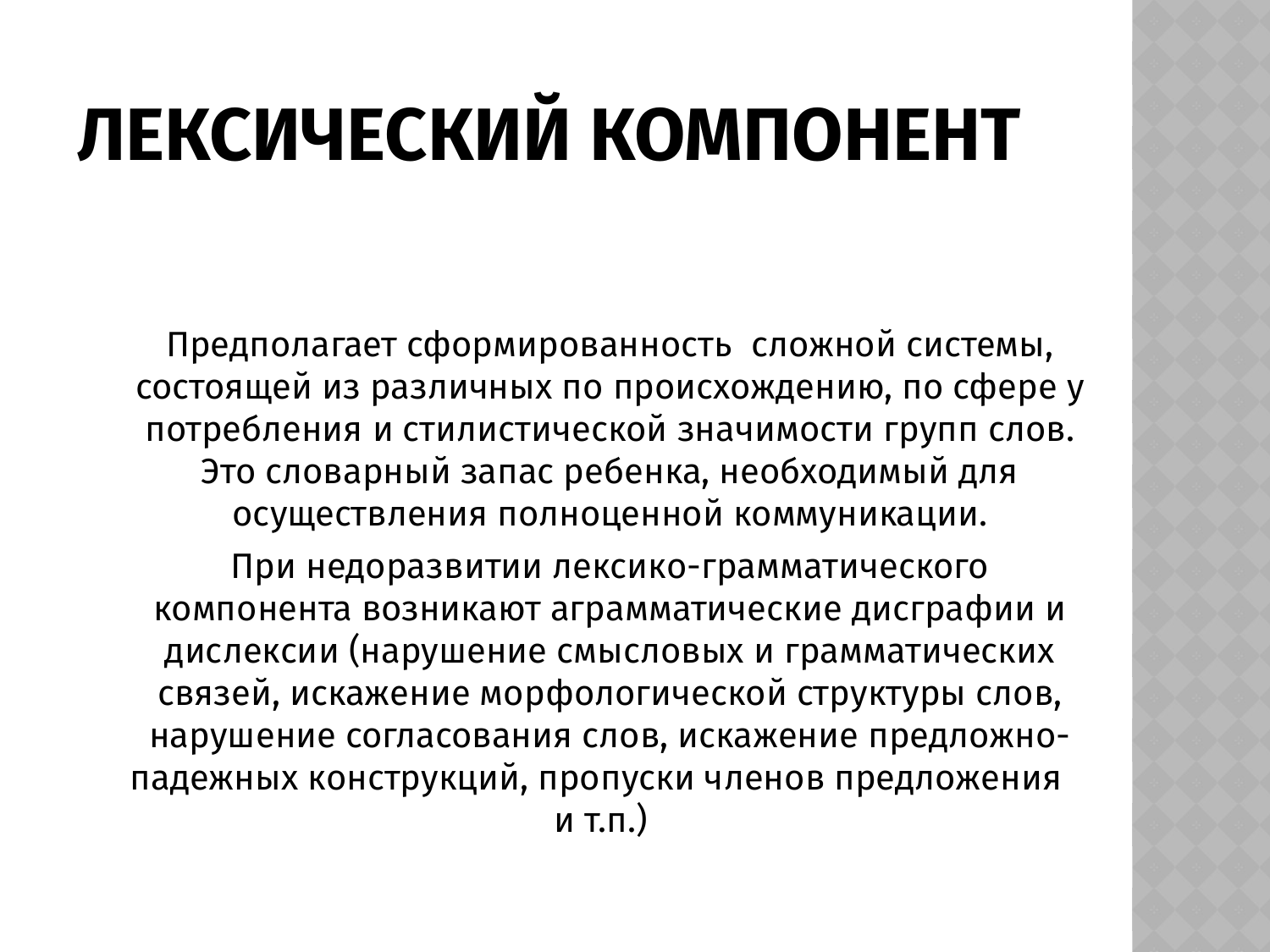

# Лексический компонент
Предполагает сформированность  сложной системы, состоящей из различных по происхождению, по сфере у потребления и стилистической значимости групп слов. Это словарный запас ребенка, необходимый для осуществления полноценной коммуникации.
При недоразвитии лексико-грамматического компонента возникают аграмматические дисграфии и дислексии (нарушение смысловых и грамматических связей, искажение морфологической структуры слов, нарушение согласования слов, искажение предложно-падежных конструкций, пропуски членов предложения    и т.п.)